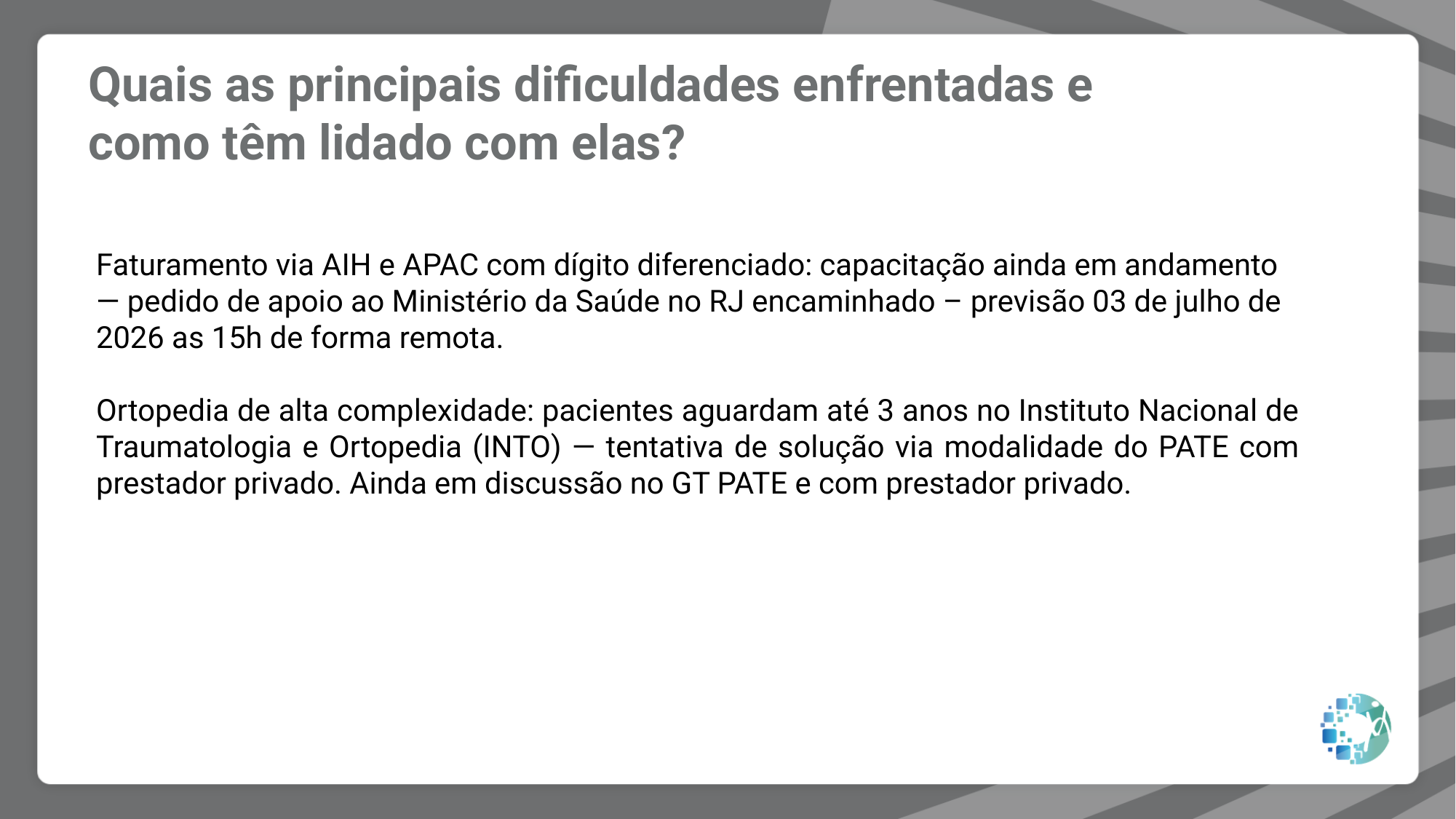

Quais as principais dificuldades enfrentadas e como têm lidado com elas?

Faturamento via AIH e APAC com dígito diferenciado: capacitação ainda em andamento — pedido de apoio ao Ministério da Saúde no RJ encaminhado – previsão 03 de julho de 2026 as 15h de forma remota.

Ortopedia de alta complexidade: pacientes aguardam até 3 anos no Instituto Nacional de Traumatologia e Ortopedia (INTO) — tentativa de solução via modalidade do PATE com prestador privado. Ainda em discussão no GT PATE e com prestador privado.
Iniciado em julho de 2023
Iniciado em julho de 2023
Iniciado em julho de 2023